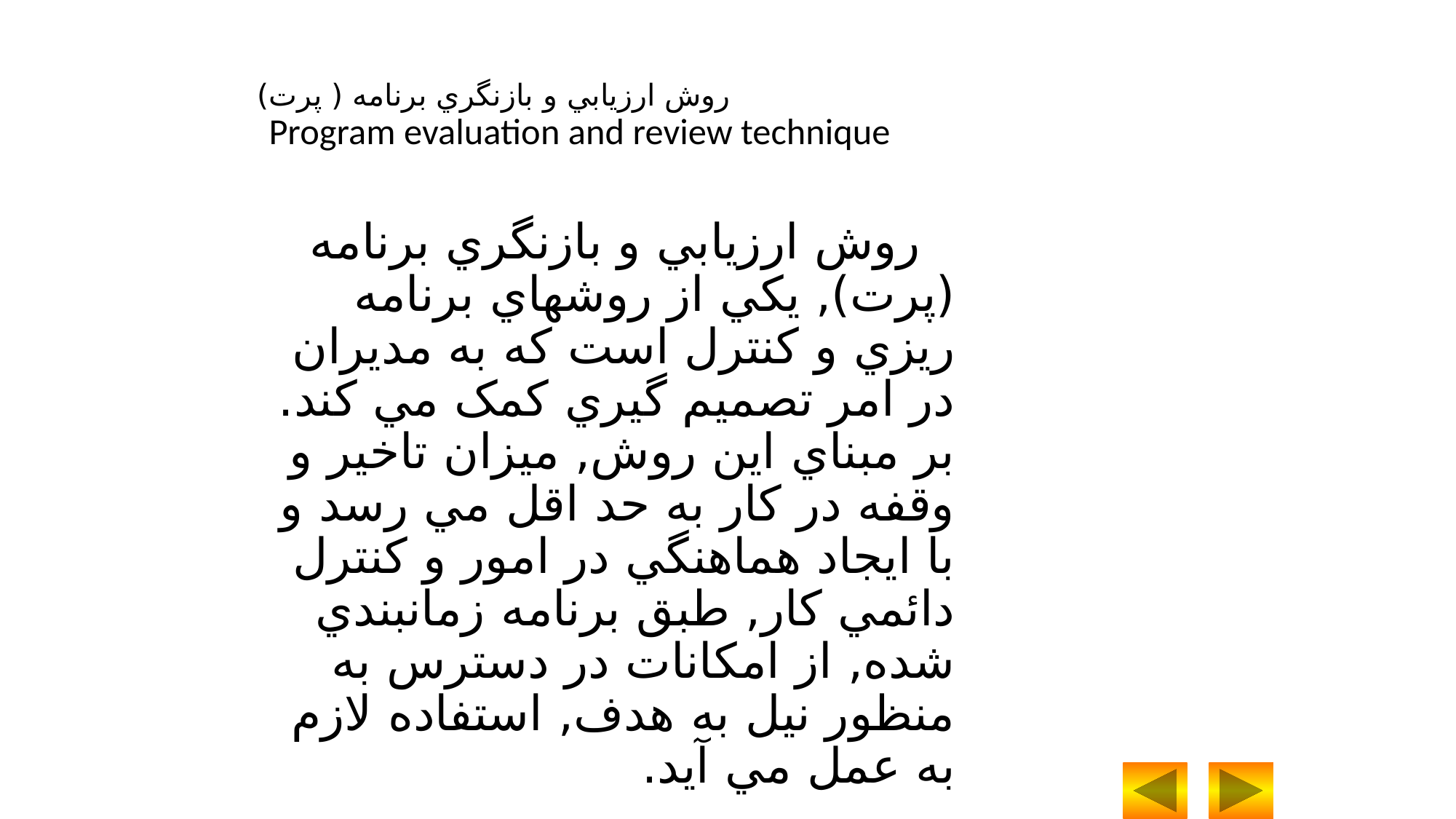

روش ارزيابي و بازنگري برنامه ( پرت)
 Program evaluation and review technique
    روش ارزيابي و بازنگري برنامه (پرت), يکي از روشهاي برنامه ريزي و کنترل است که به مديران در امر تصميم گيري کمک مي کند. بر مبناي اين روش, ميزان تاخير و وقفه در کار به حد اقل مي رسد و با ايجاد هماهنگي در امور و کنترل دائمي کار, طبق برنامه زمانبندي شده, از امکانات در دسترس به منظور نيل به هدف, استفاده لازم به عمل مي آيد.